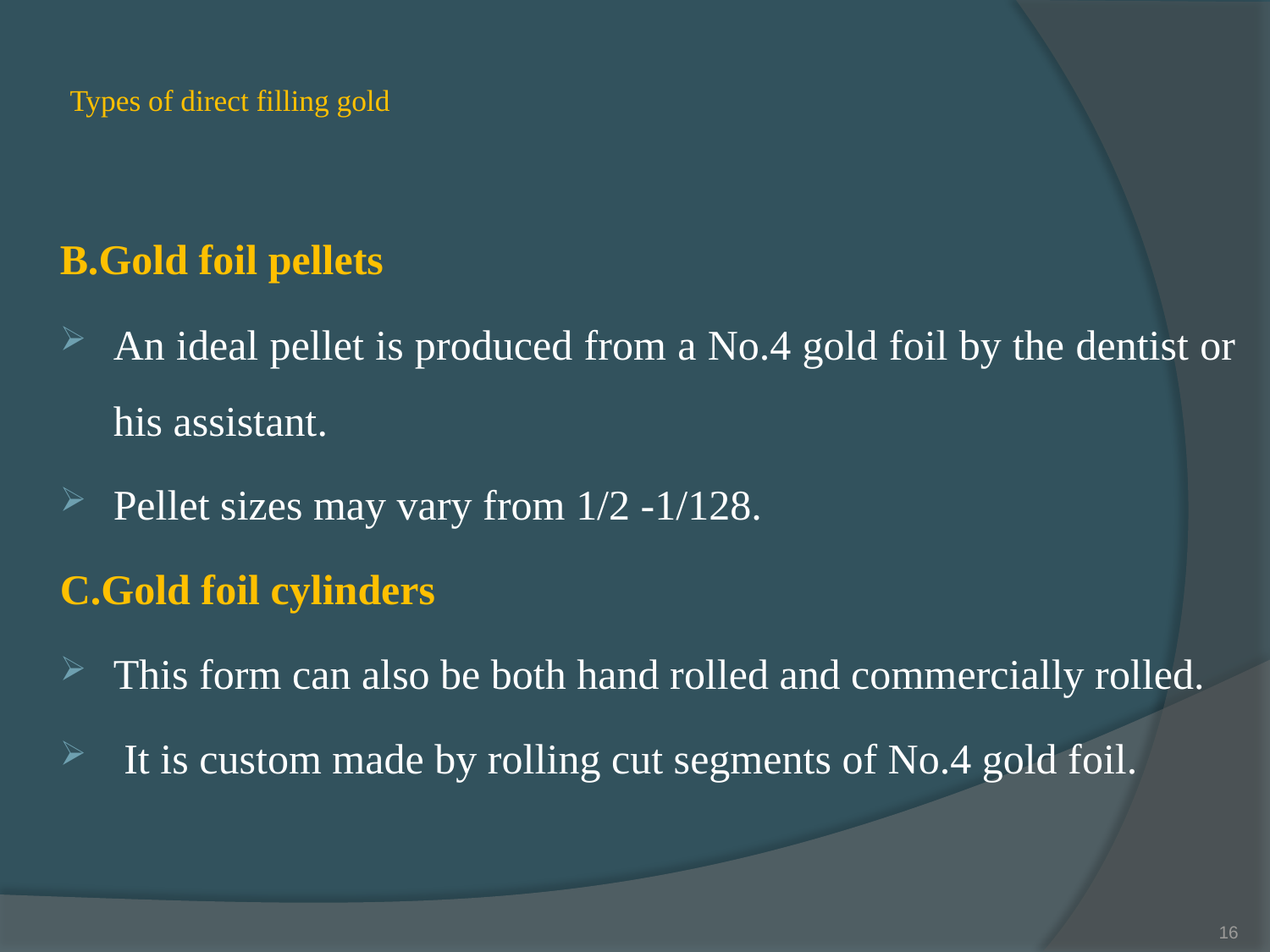

# Types of direct filling gold
B.Gold foil pellets
An ideal pellet is produced from a No.4 gold foil by the dentist or his assistant.
Pellet sizes may vary from 1/2 -1/128.
C.Gold foil cylinders
This form can also be both hand rolled and commercially rolled.
 It is custom made by rolling cut segments of No.4 gold foil.

16